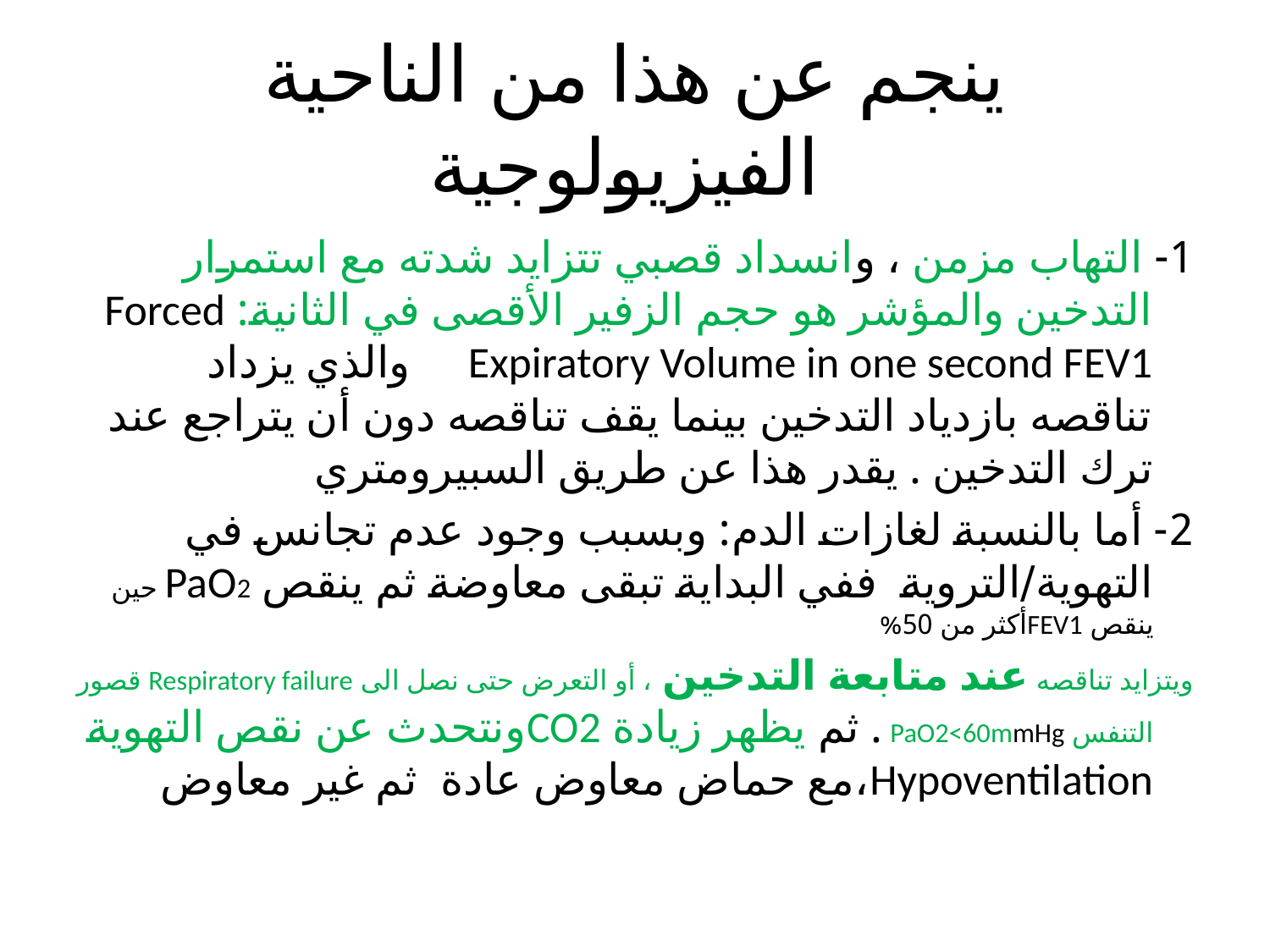

# ينجم عن هذا من الناحية الفيزيولوجية
1- التهاب مزمن ، وانسداد قصبي تتزايد شدته مع استمرار التدخين والمؤشر هو حجم الزفير الأقصى في الثانية: Forced Expiratory Volume in one second FEV1     والذي يزداد تناقصه بازدياد التدخين بينما يقف تناقصه دون أن يتراجع عند ترك التدخين . يقدر هذا عن طريق السبيرومتري
2- أما بالنسبة لغازات الدم: وبسبب وجود عدم تجانس في التهوية∕التروية  ففي البداية تبقى معاوضة ثم ينقص PaO2 حين ينقص FEV1أكثر من 50%
ويتزايد تناقصه عند متابعة التدخين ، أو التعرض حتى نصل الى Respiratory failure قصور التنفس PaO2<60mmHg . ثم يظهر زيادة CO2ونتحدث عن نقص التهوية Hypoventilation،مع حماض معاوض عادة  ثم غير معاوض